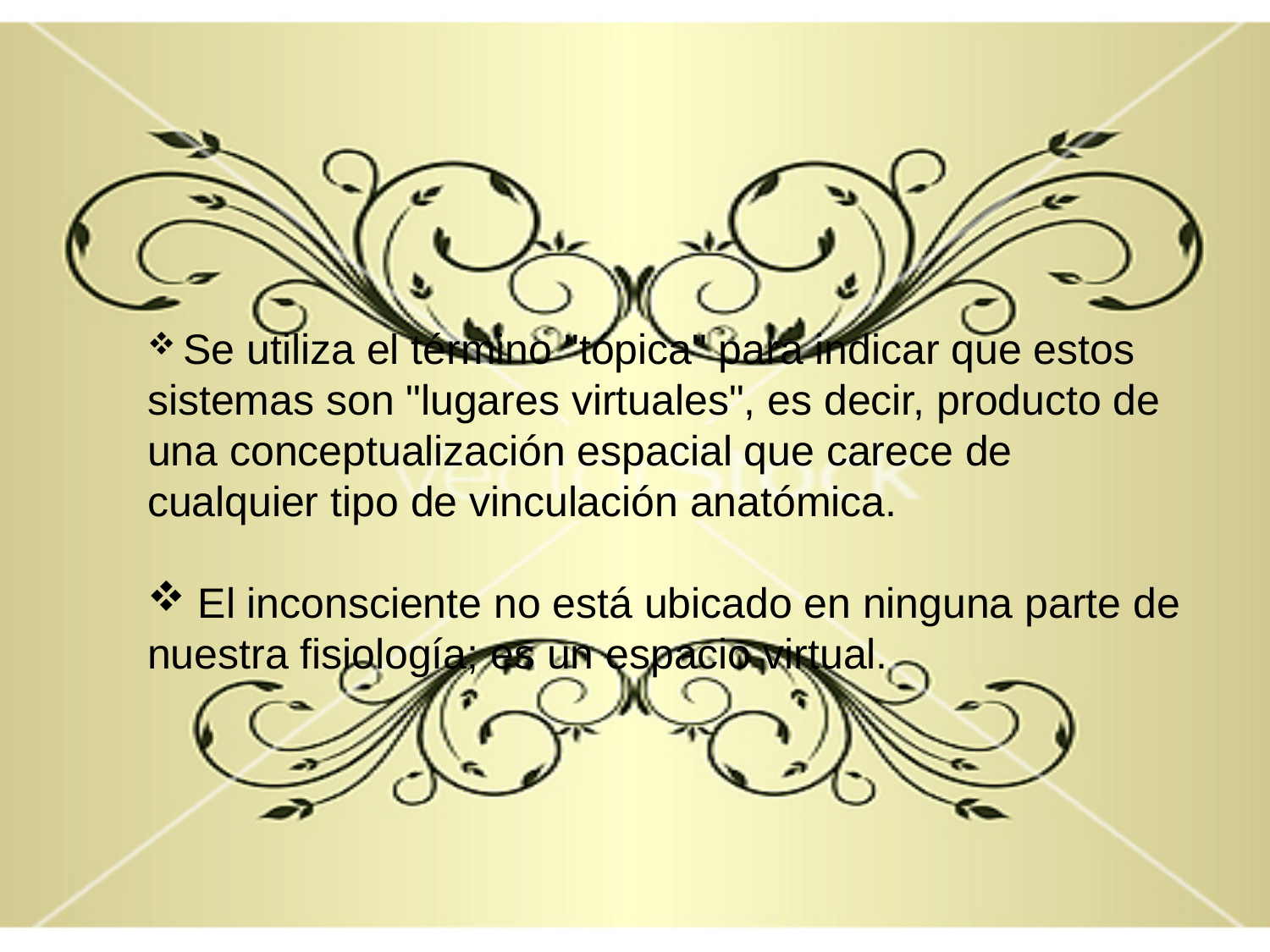

Se utiliza el término "tópica" para indicar que estos sistemas son "lugares virtuales", es decir, producto de una conceptualización espacial que carece de cualquier tipo de vinculación anatómica.

 El inconsciente no está ubicado en ninguna parte de nuestra fisiología; es un espacio virtual.